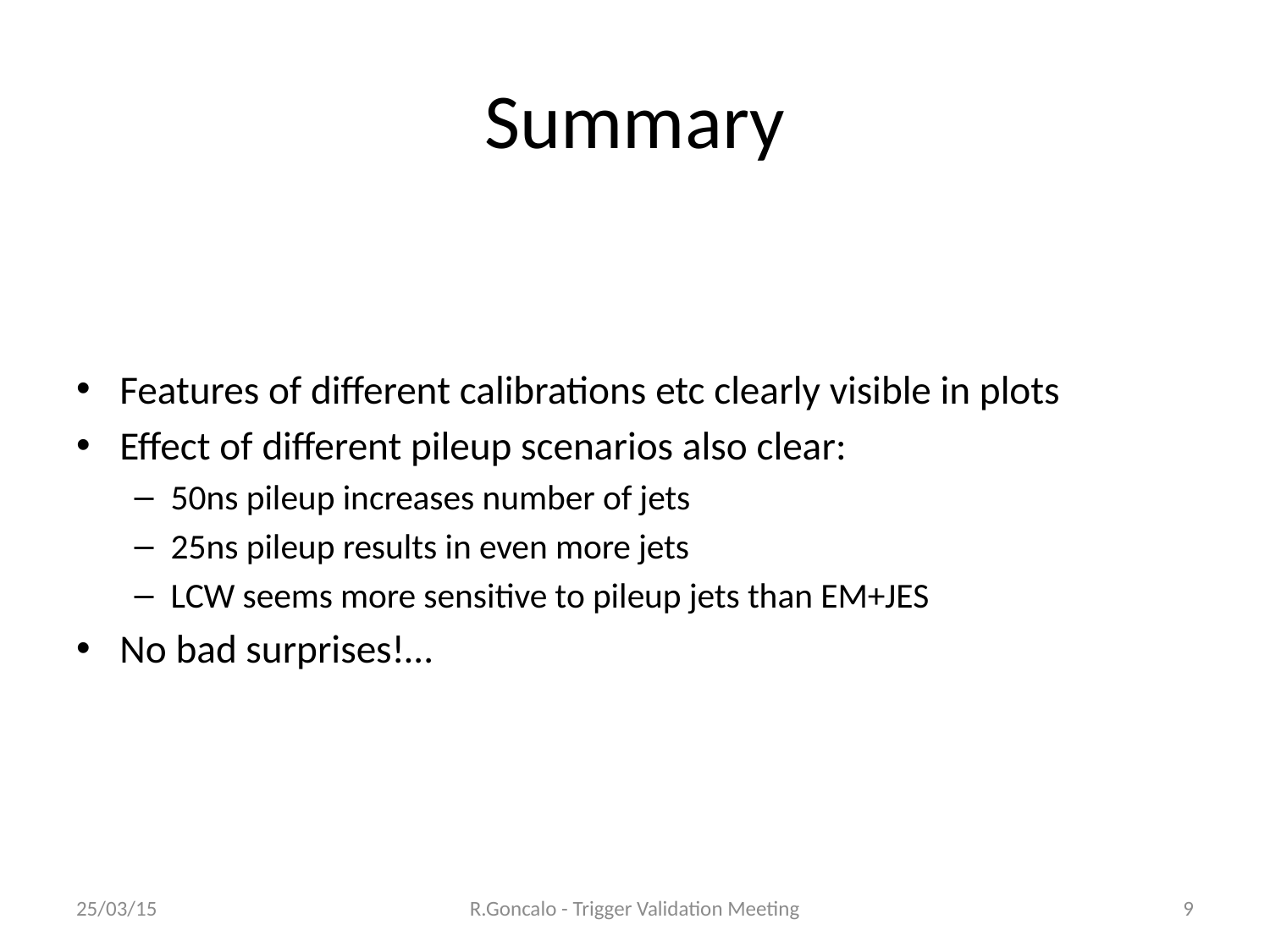

# Summary
Features of different calibrations etc clearly visible in plots
Effect of different pileup scenarios also clear:
50ns pileup increases number of jets
25ns pileup results in even more jets
LCW seems more sensitive to pileup jets than EM+JES
No bad surprises!…
25/03/15
R.Goncalo - Trigger Validation Meeting
9